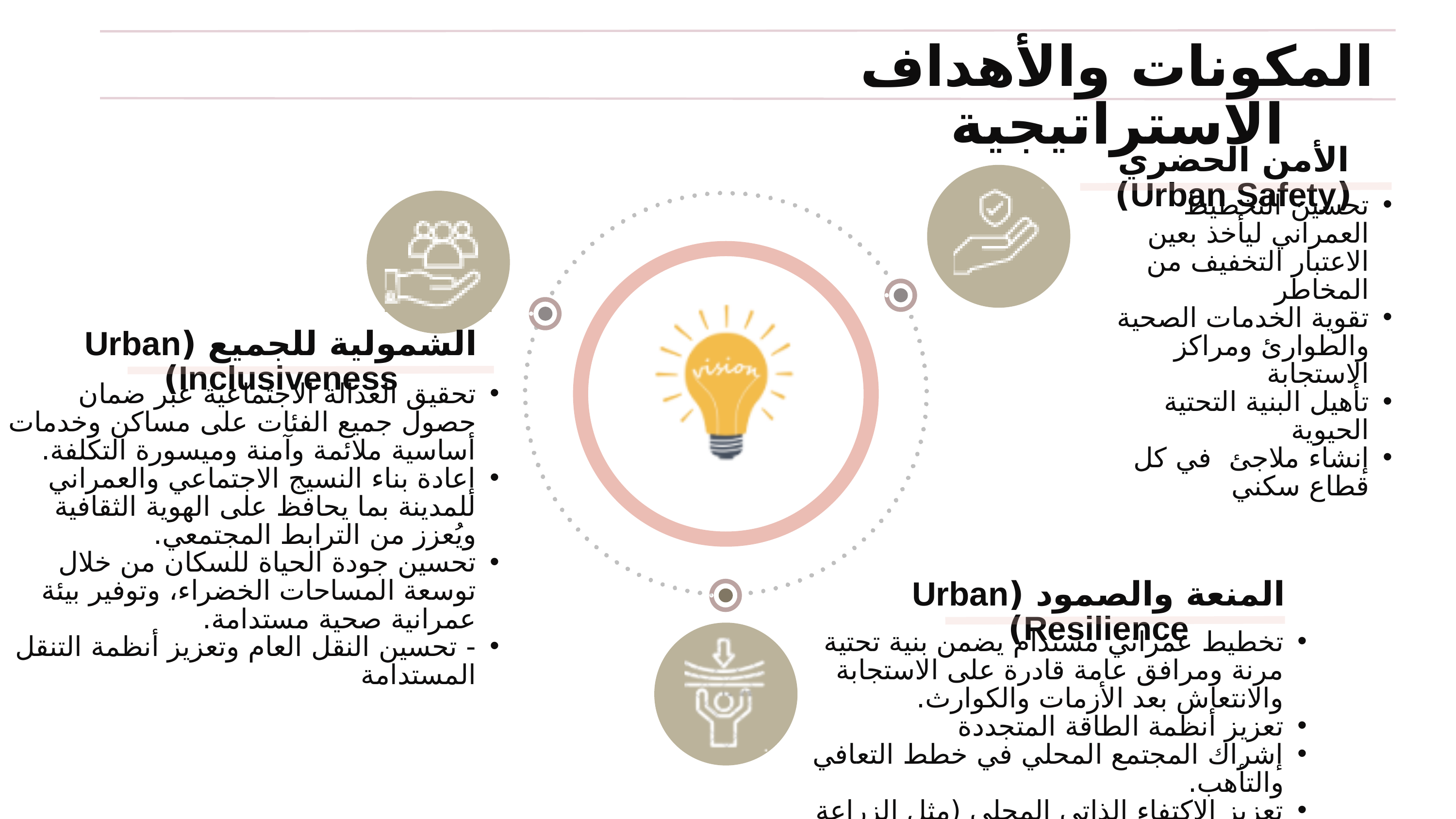

المكونات والأهداف الاستراتيجية

الأمن الحضري (Urban Safety)

تحسين التخطيط العمراني ليأخذ بعين الاعتبار التخفيف من المخاطر
تقوية الخدمات الصحية والطوارئ ومراكز الاستجابة
تأهيل البنية التحتية الحيوية
إنشاء ملاجئ  في كل قطاع سكني

الشمولية للجميع (Urban Inclusiveness)

تحقيق العدالة الاجتماعية عبر ضمان حصول جميع الفئات على مساكن وخدمات أساسية ملائمة وآمنة وميسورة التكلفة.
إعادة بناء النسيج الاجتماعي والعمراني للمدينة بما يحافظ على الهوية الثقافية ويُعزز من الترابط المجتمعي.
تحسين جودة الحياة للسكان من خلال توسعة المساحات الخضراء، وتوفير بيئة عمرانية صحية مستدامة.
- تحسين النقل العام وتعزيز أنظمة التنقل المستدامة

المنعة والصمود (Urban Resilience)

تخطيط عمراني مستدام يضمن بنية تحتية مرنة ومرافق عامة قادرة على الاستجابة والانتعاش بعد الأزمات والكوارث.
تعزيز أنظمة الطاقة المتجددة
إشراك المجتمع المحلي في خطط التعافي والتأهب.
تعزيز الاكتفاء الذاتي المحلي (مثل الزراعة الحضرية، الطاقة المتجددة، المياه).